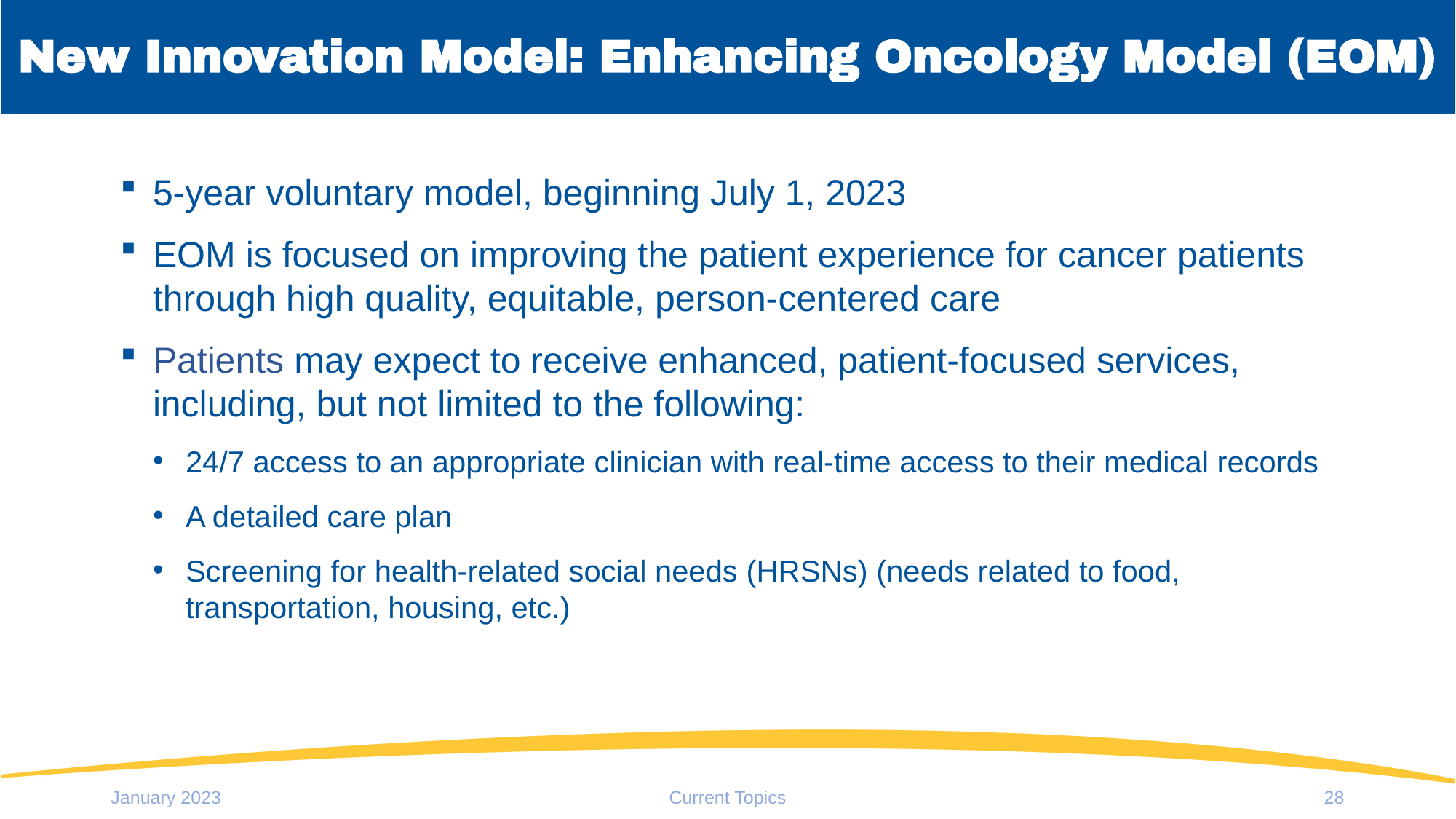

# New Innovation Model: Enhancing Oncology Model (EOM)
5-year voluntary model, beginning July 1, 2023
EOM is focused on improving the patient experience for cancer patients through high quality, equitable, person-centered care
Patients may expect to receive enhanced, patient-focused services, including, but not limited to the following:
24/7 access to an appropriate clinician with real-time access to their medical records
A detailed care plan
Screening for health-related social needs (HRSNs) (needs related to food, transportation, housing, etc.)

January 2023
Current Topics
28